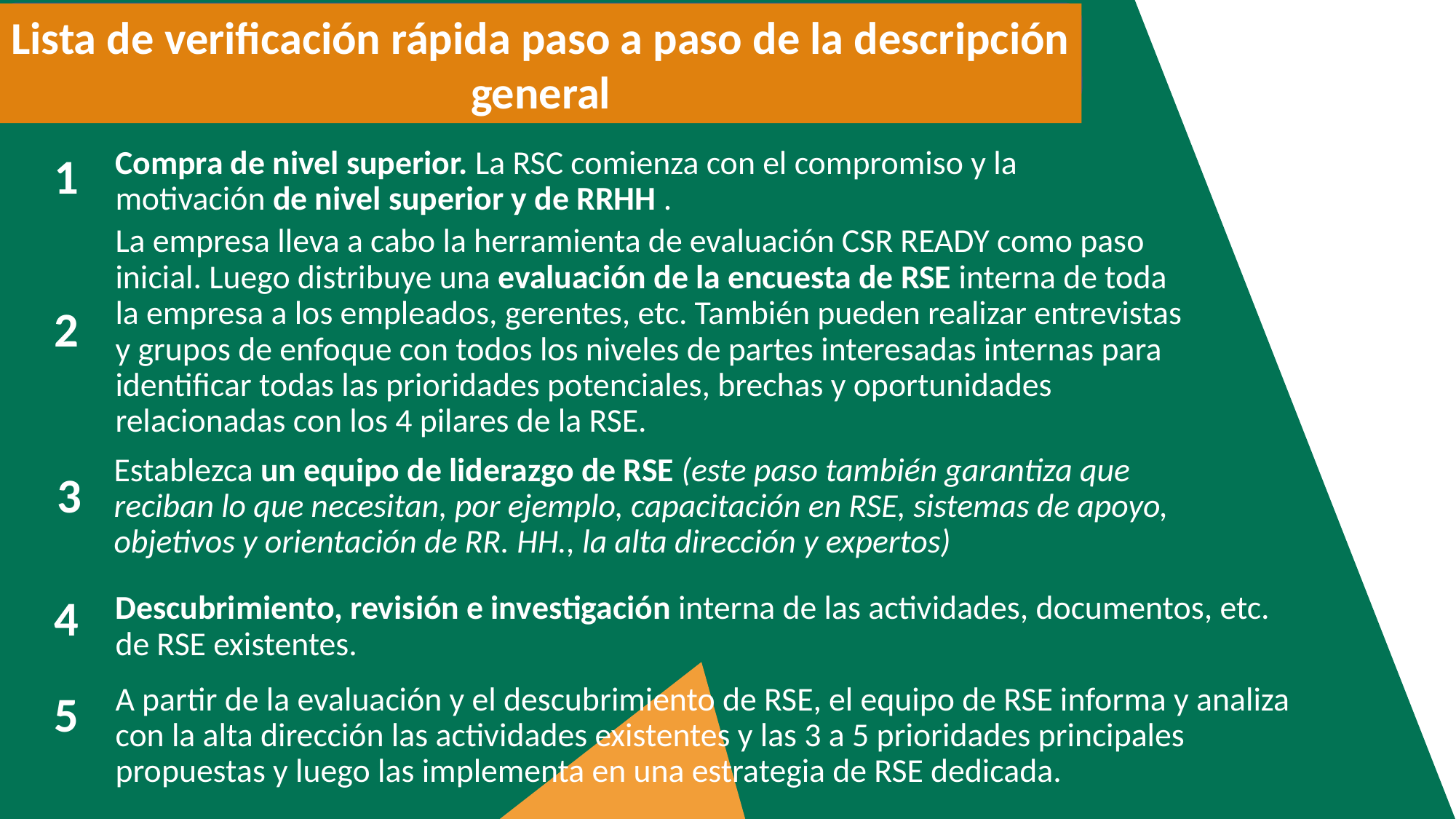

Lista de verificación rápida paso a paso de la descripción general
Compra de nivel superior. La RSC comienza con el compromiso y la motivación de nivel superior y de RRHH .
1
La empresa lleva a cabo la herramienta de evaluación CSR READY como paso inicial. Luego distribuye una evaluación de la encuesta de RSE interna de toda la empresa a los empleados, gerentes, etc. También pueden realizar entrevistas y grupos de enfoque con todos los niveles de partes interesadas internas para identificar todas las prioridades potenciales, brechas y oportunidades relacionadas con los 4 pilares de la RSE.
2
3
Establezca un equipo de liderazgo de RSE (este paso también garantiza que reciban lo que necesitan, por ejemplo, capacitación en RSE, sistemas de apoyo, objetivos y orientación de RR. HH., la alta dirección y expertos)

4
Descubrimiento, revisión e investigación interna de las actividades, documentos, etc. de RSE existentes.

5
A partir de la evaluación y el descubrimiento de RSE, el equipo de RSE informa y analiza con la alta dirección las actividades existentes y las 3 a 5 prioridades principales propuestas y luego las implementa en una estrategia de RSE dedicada.